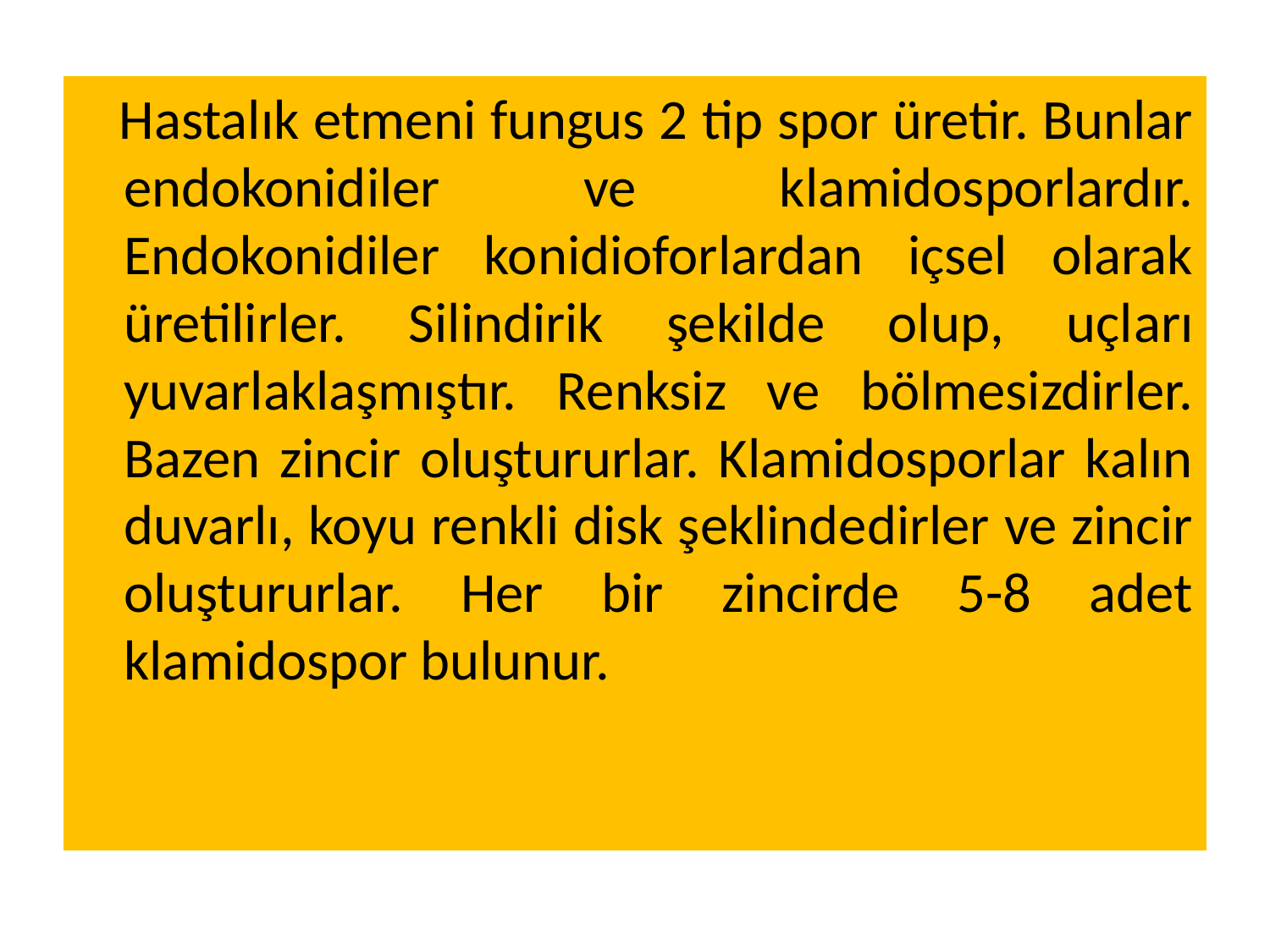

Hastalık etmeni fungus 2 tip spor üretir. Bunlar endokonidiler ve klamidosporlardır. Endokonidiler konidioforlardan içsel olarak üretilirler. Silindirik şekilde olup, uçları yuvarlaklaşmıştır. Renksiz ve bölmesizdirler. Bazen zincir oluştururlar. Klamidosporlar kalın duvarlı, koyu renkli disk şeklindedirler ve zincir oluştururlar. Her bir zincirde 5-8 adet klamidospor bulunur.